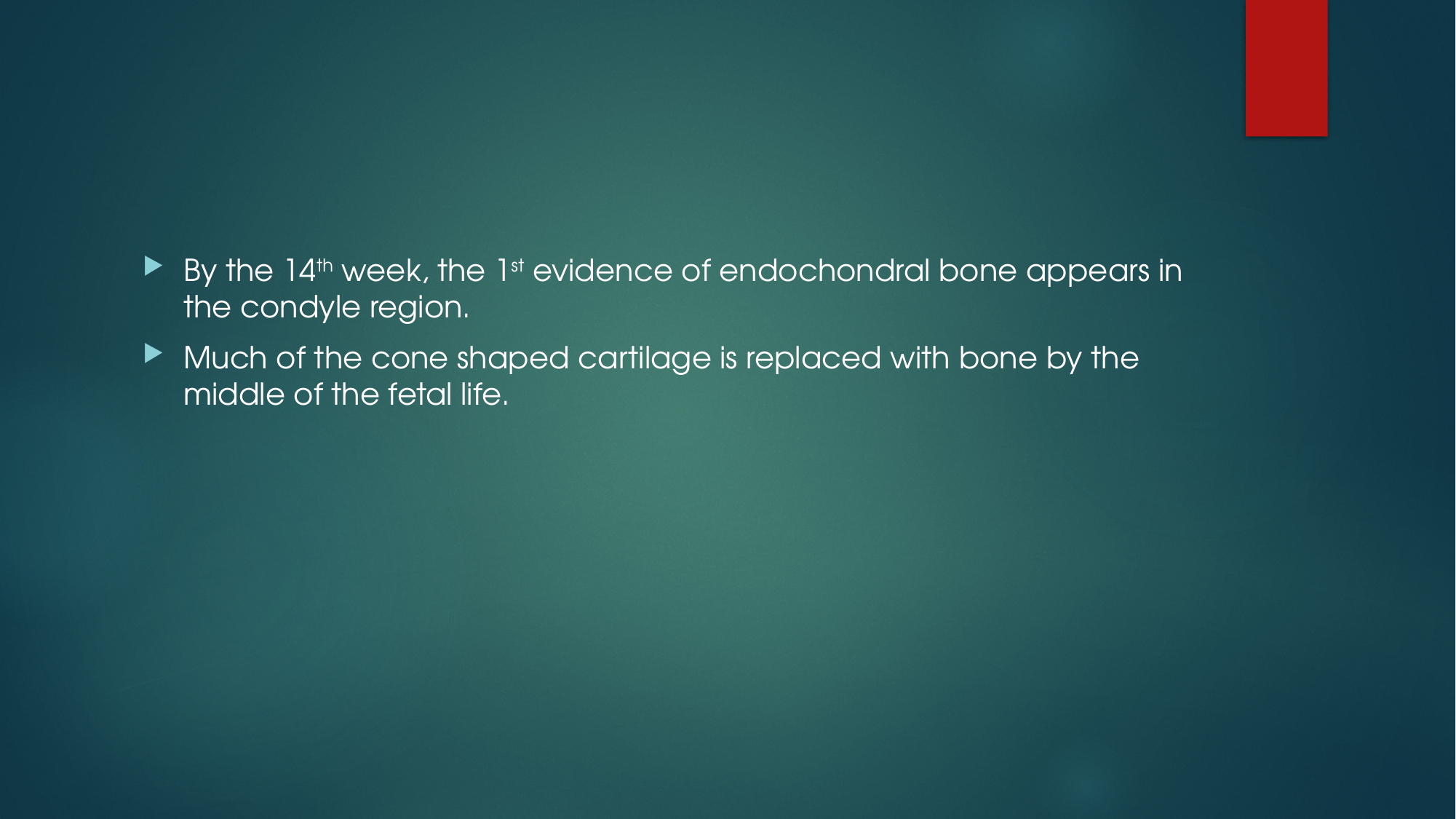

#
By the 14th week, the 1st evidence of endochondral bone appears in the condyle region.
Much of the cone shaped cartilage is replaced with bone by the middle of the fetal life.